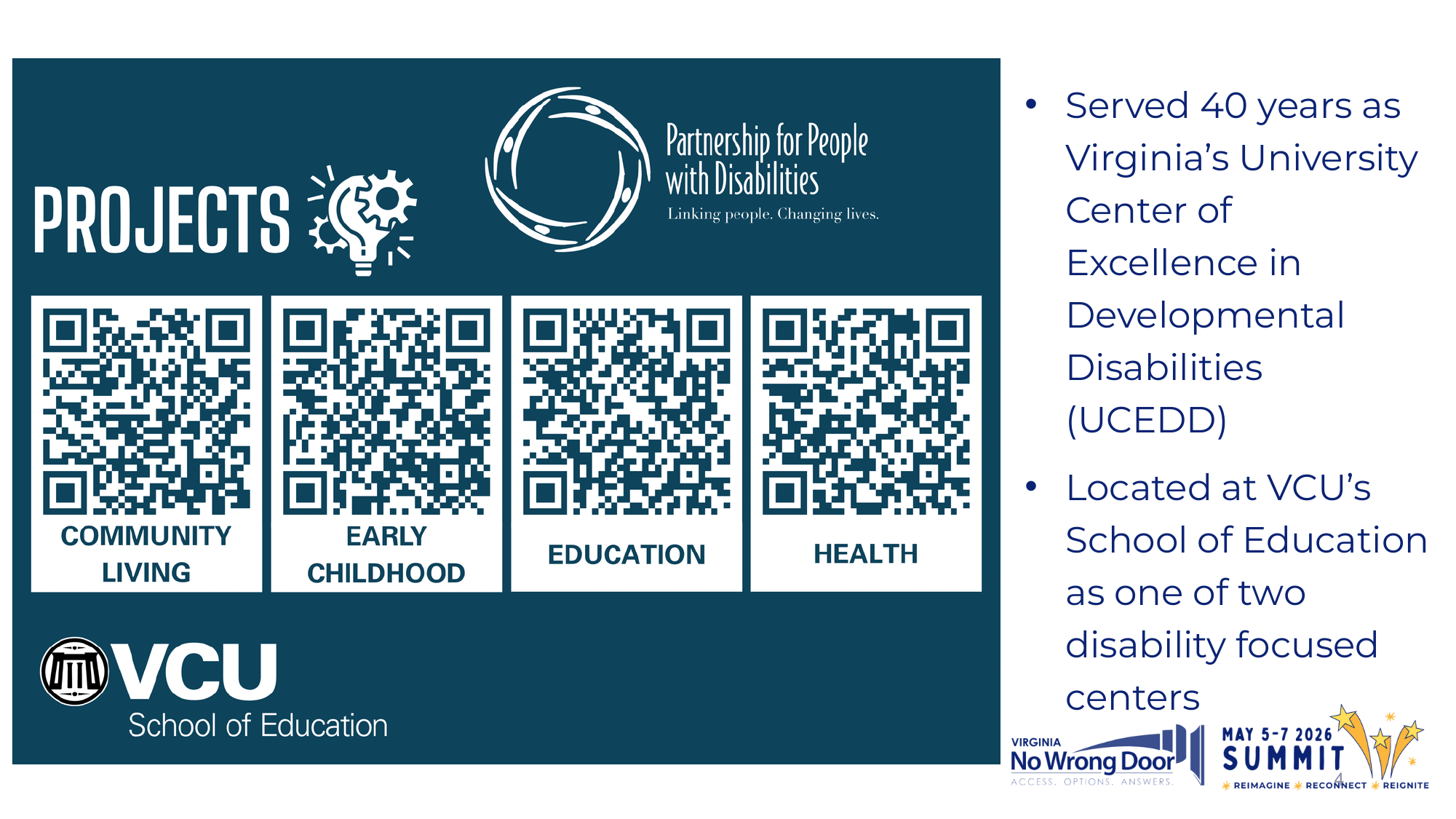

# Projects

Served 40 years as Virginia’s University Center of Excellence in Developmental Disabilities (UCEDD)
Located at VCU’s School of Education as one of two disability focused centers
4
5/1/2026